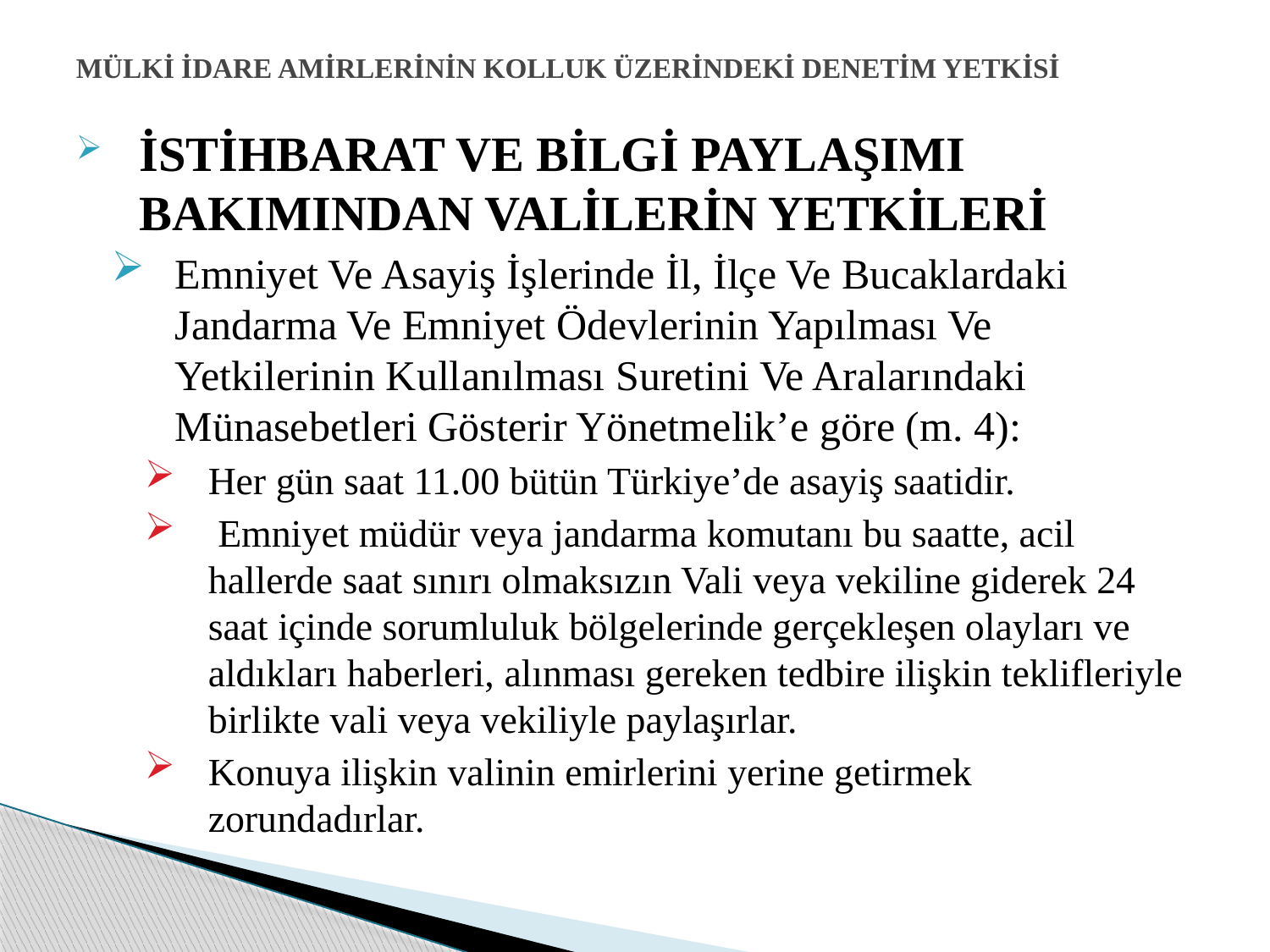

# MÜLKİ İDARE AMİRLERİNİN KOLLUK ÜZERİNDEKİ DENETİM YETKİSİ
İSTİHBARAT VE BİLGİ PAYLAŞIMI BAKIMINDAN VALİLERİN YETKİLERİ
Emniyet Ve Asayiş İşlerinde İl, İlçe Ve Bucaklardaki Jandarma Ve Emniyet Ödevlerinin Yapılması Ve Yetkilerinin Kullanılması Suretini Ve Aralarındaki Münasebetleri Gösterir Yönetmelik’e göre (m. 4):
Her gün saat 11.00 bütün Türkiye’de asayiş saatidir.
 Emniyet müdür veya jandarma komutanı bu saatte, acil hallerde saat sınırı olmaksızın Vali veya vekiline giderek 24 saat içinde sorumluluk bölgelerinde gerçekleşen olayları ve aldıkları haberleri, alınması gereken tedbire ilişkin teklifleriyle birlikte vali veya vekiliyle paylaşırlar.
Konuya ilişkin valinin emirlerini yerine getirmek zorundadırlar.